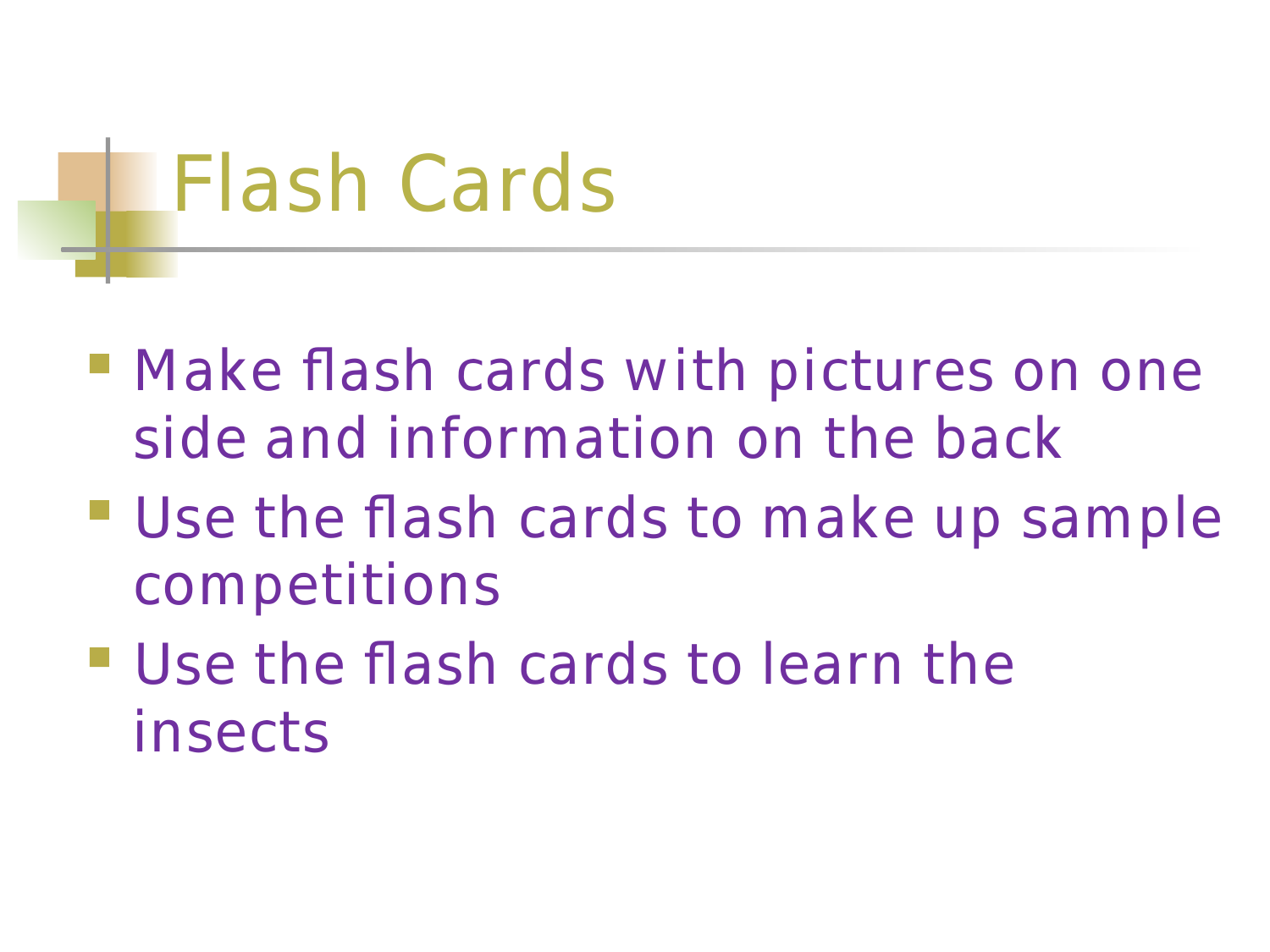

# Flash Cards
Make flash cards with pictures on one side and information on the back
Use the flash cards to make up sample competitions
Use the flash cards to learn the insects